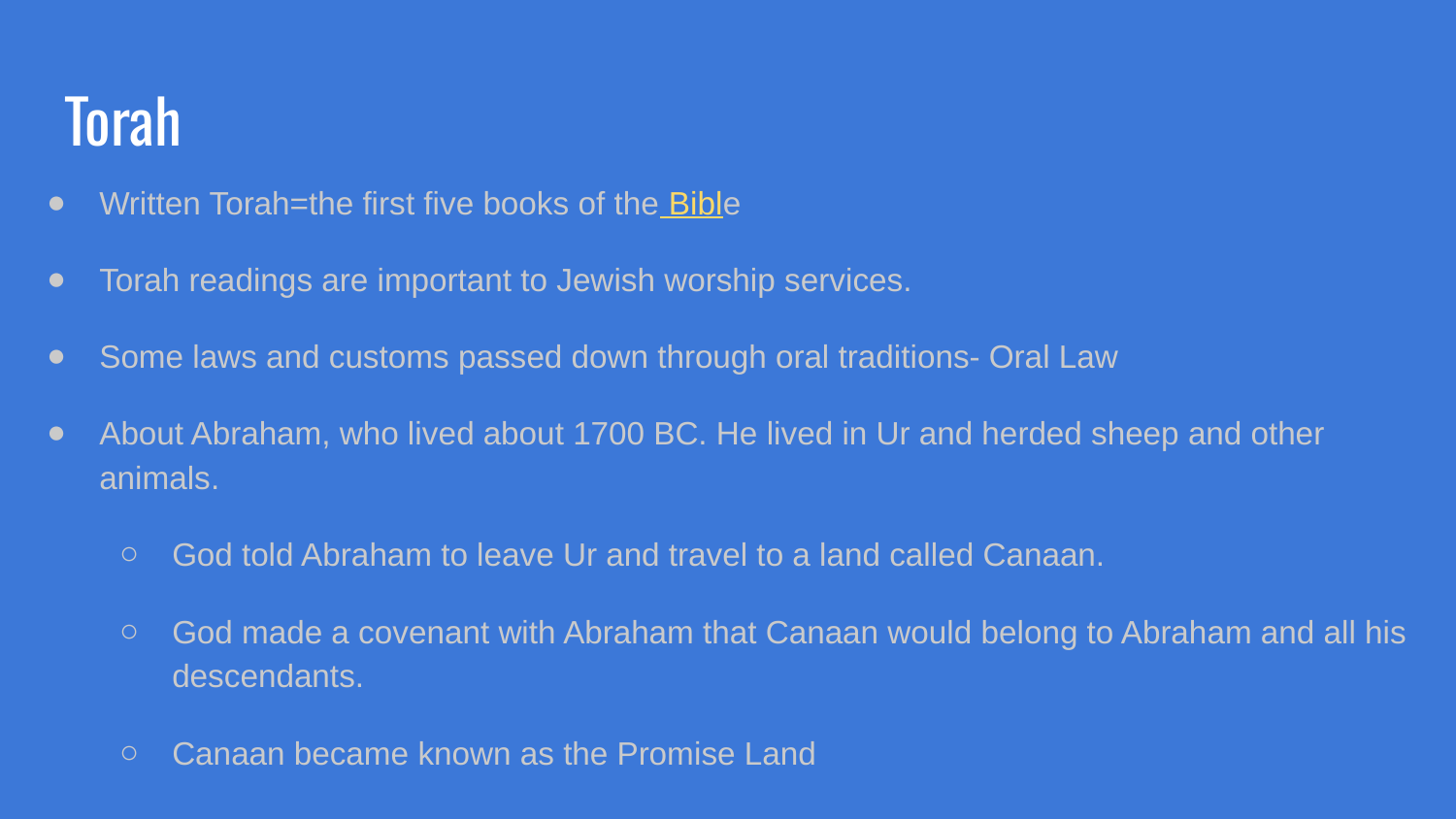

# Torah
Written Torah=the first five books of the Bible
Torah readings are important to Jewish worship services.
Some laws and customs passed down through oral traditions- Oral Law
About Abraham, who lived about 1700 BC. He lived in Ur and herded sheep and other animals.
God told Abraham to leave Ur and travel to a land called Canaan.
God made a covenant with Abraham that Canaan would belong to Abraham and all his descendants.
Canaan became known as the Promise Land